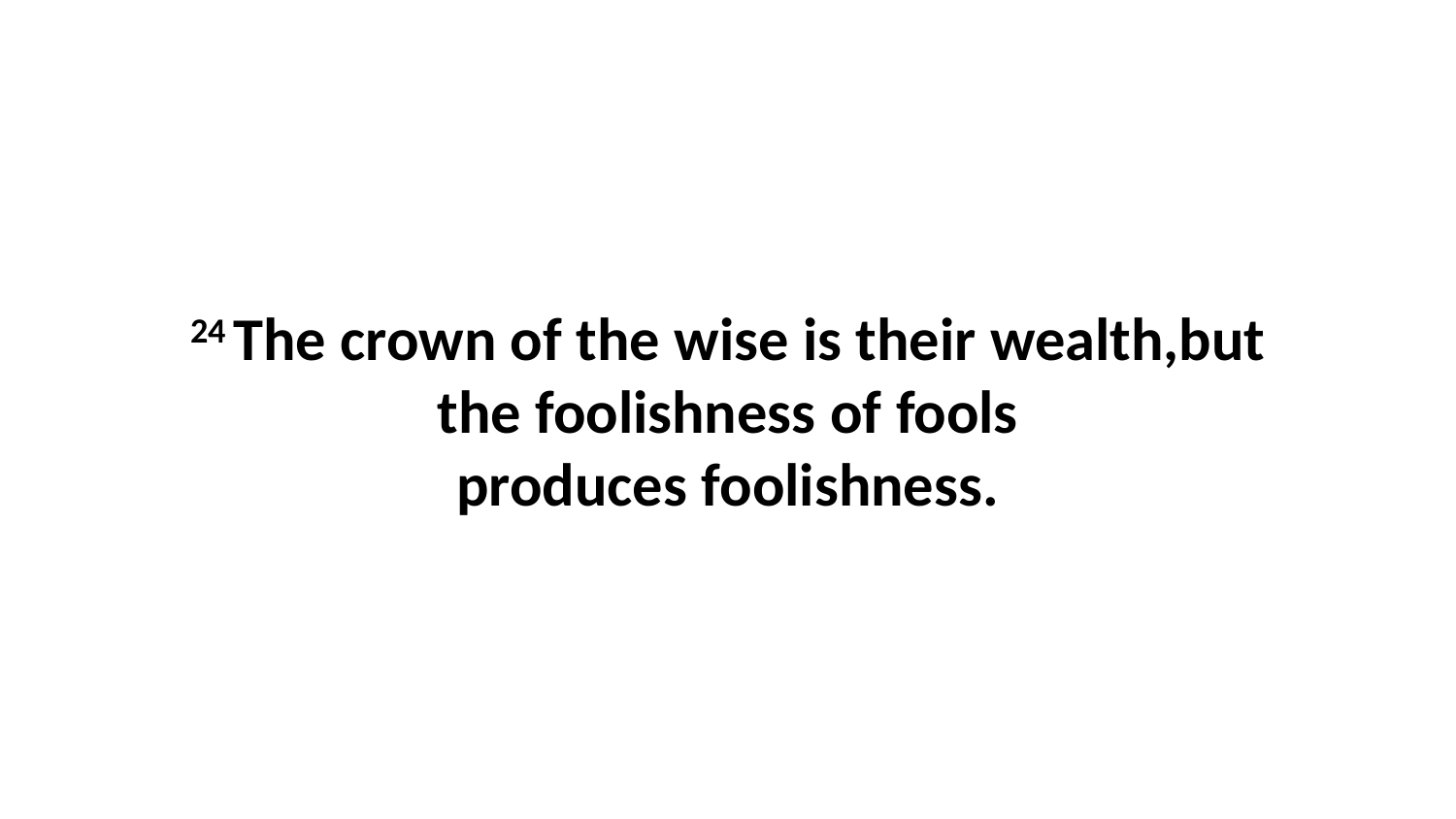

24 The crown of the wise is their wealth,but the foolishness of fools produces foolishness.